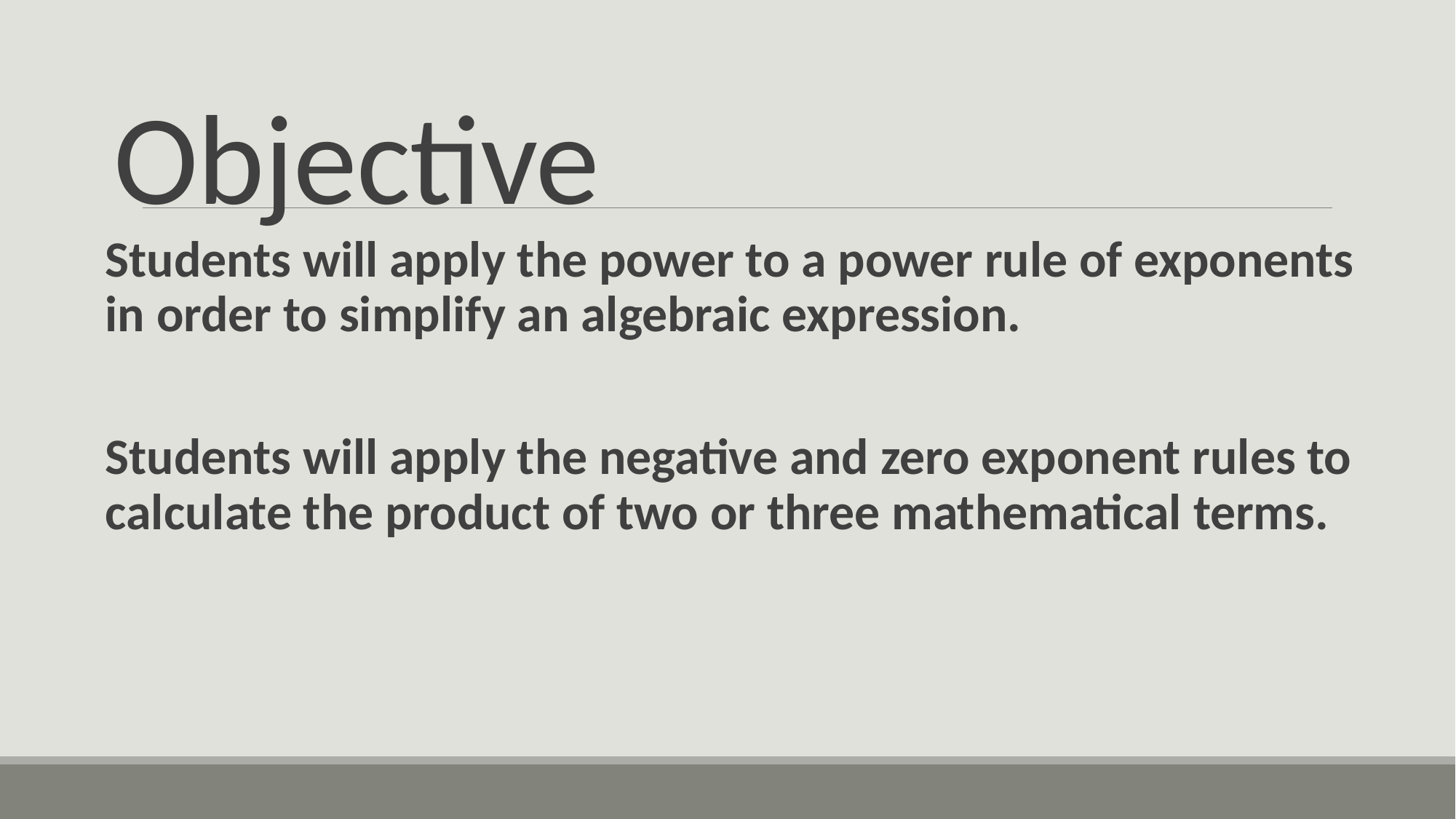

# Objective
Students will apply the power to a power rule of exponents in order to simplify an algebraic expression.

Students will apply the negative and zero exponent rules to calculate the product of two or three mathematical terms.